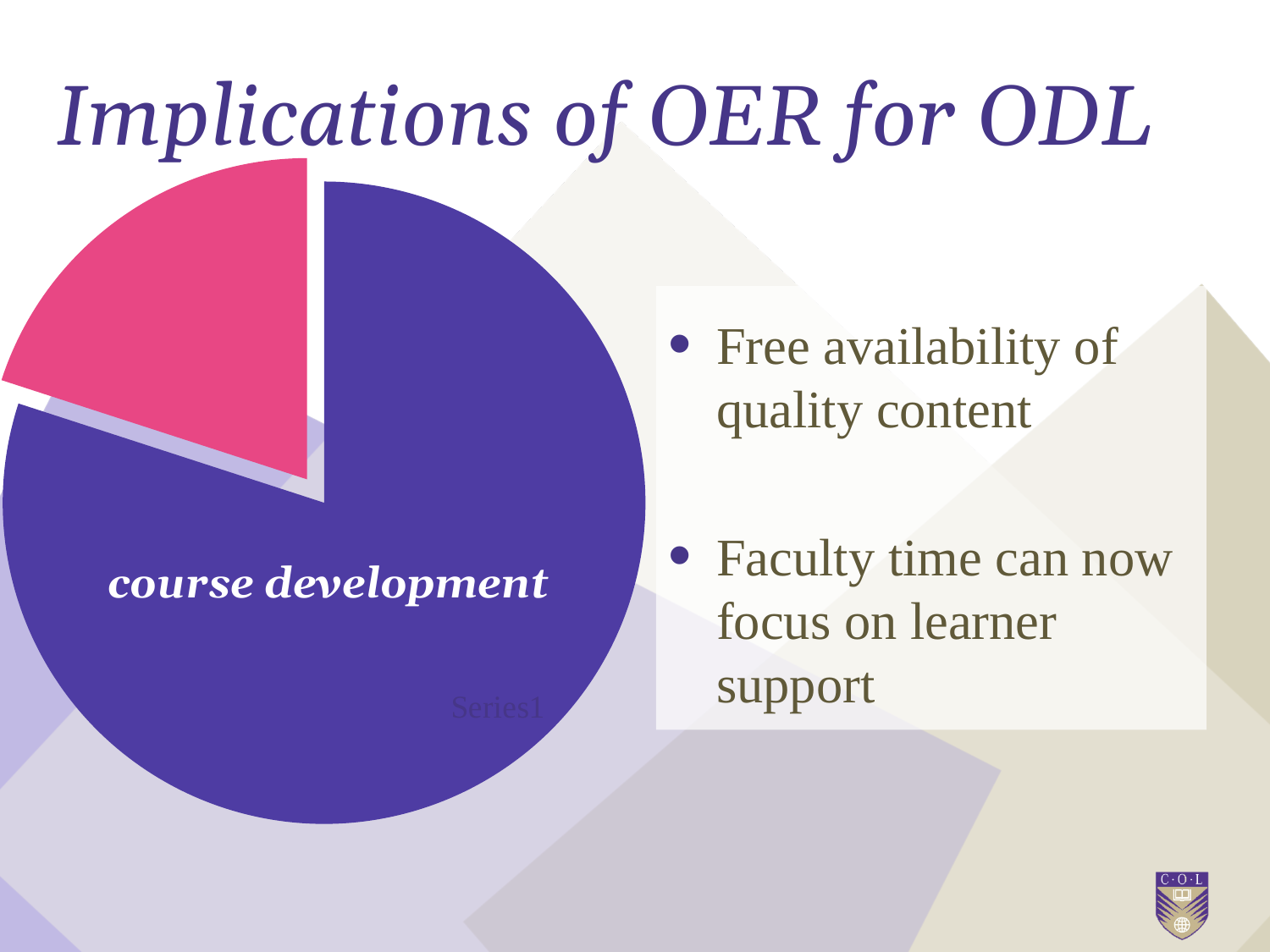

# Implications of OER for ODL

### Chart

| Category | Sales |
|---|---|
Free availability of quality content

Faculty time can now focus on learner support

course development